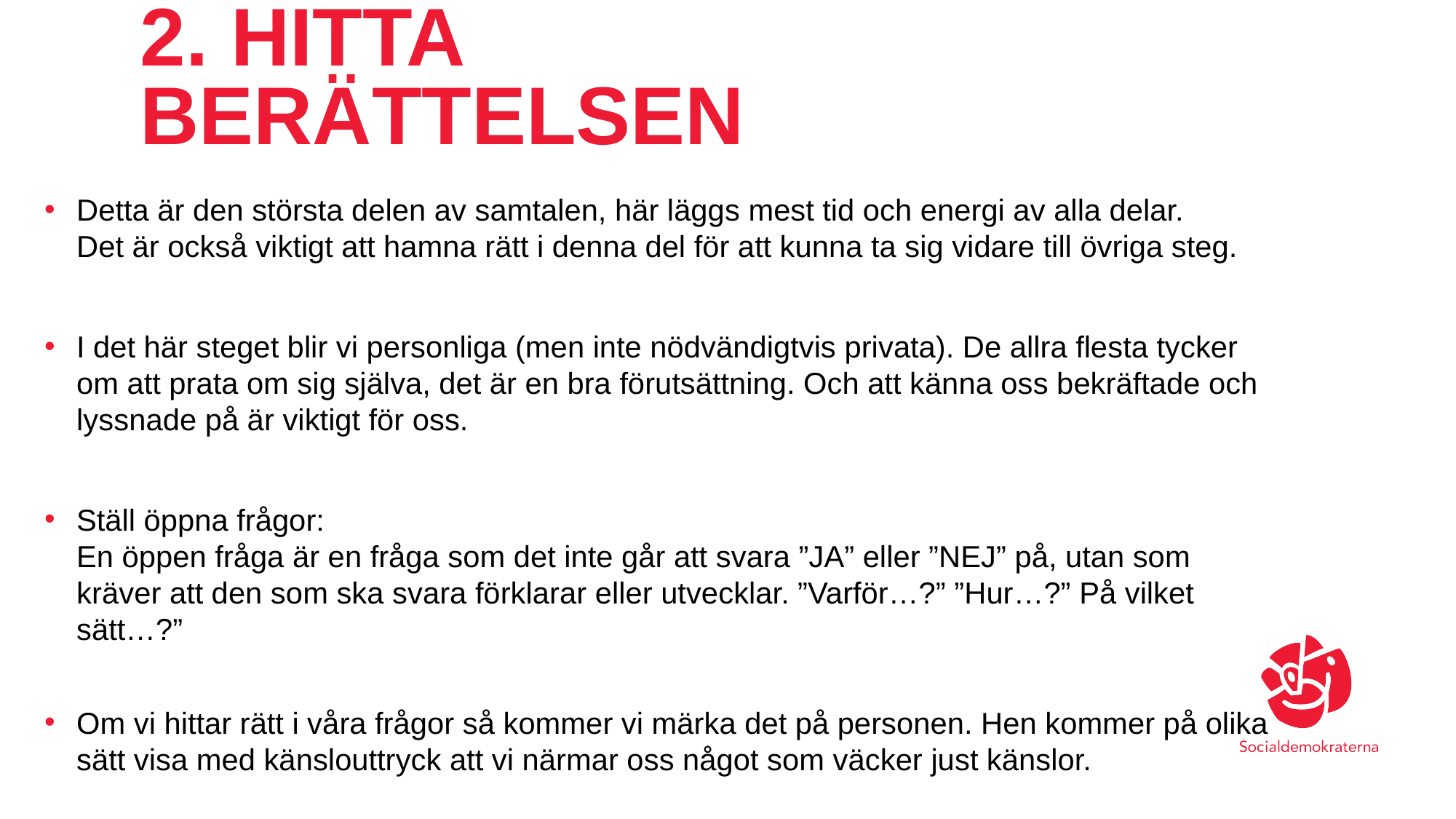

# 2. HITTA BERÄTTELSEN
Detta är den största delen av samtalen, här läggs mest tid och energi av alla delar.
Det är också viktigt att hamna rätt i denna del för att kunna ta sig vidare till övriga steg.

I det här steget blir vi personliga (men inte nödvändigtvis privata). De allra flesta tycker om att prata om sig själva, det är en bra förutsättning. Och att känna oss bekräftade och lyssnade på är viktigt för oss.

Ställ öppna frågor:
En öppen fråga är en fråga som det inte går att svara ”JA” eller ”NEJ” på, utan som kräver att den som ska svara förklarar eller utvecklar. ”Varför…?” ”Hur…?” På vilket sätt…?”
Om vi hittar rätt i våra frågor så kommer vi märka det på personen. Hen kommer på olika sätt visa med känslouttryck att vi närmar oss något som väcker just känslor.